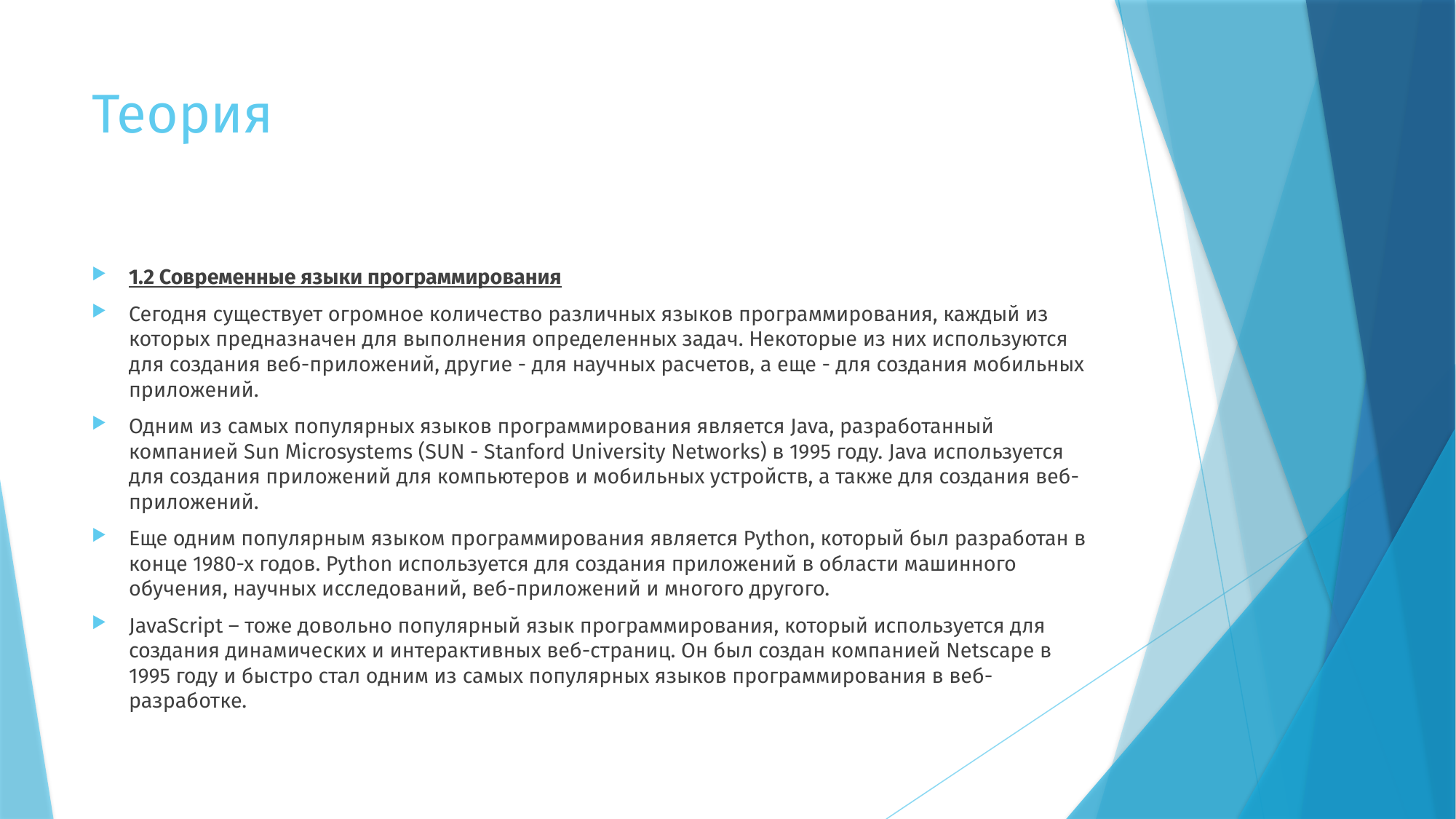

# Теория
1.2 Современные языки программирования
Сегодня существует огромное количество различных языков программирования, каждый из которых предназначен для выполнения определенных задач. Некоторые из них используются для создания веб-приложений, другие - для научных расчетов, а еще - для создания мобильных приложений.
Одним из самых популярных языков программирования является Java, разработанный компанией Sun Microsystems (SUN - Stanford University Networks) в 1995 году. Java используется для создания приложений для компьютеров и мобильных устройств, а также для создания веб-приложений.
Еще одним популярным языком программирования является Python, который был разработан в конце 1980-х годов. Python используется для создания приложений в области машинного обучения, научных исследований, веб-приложений и многого другого.
JavaScript – тоже довольно популярный язык программирования, который используется для создания динамических и интерактивных веб-страниц. Он был создан компанией Netscape в 1995 году и быстро стал одним из самых популярных языков программирования в веб-разработке.